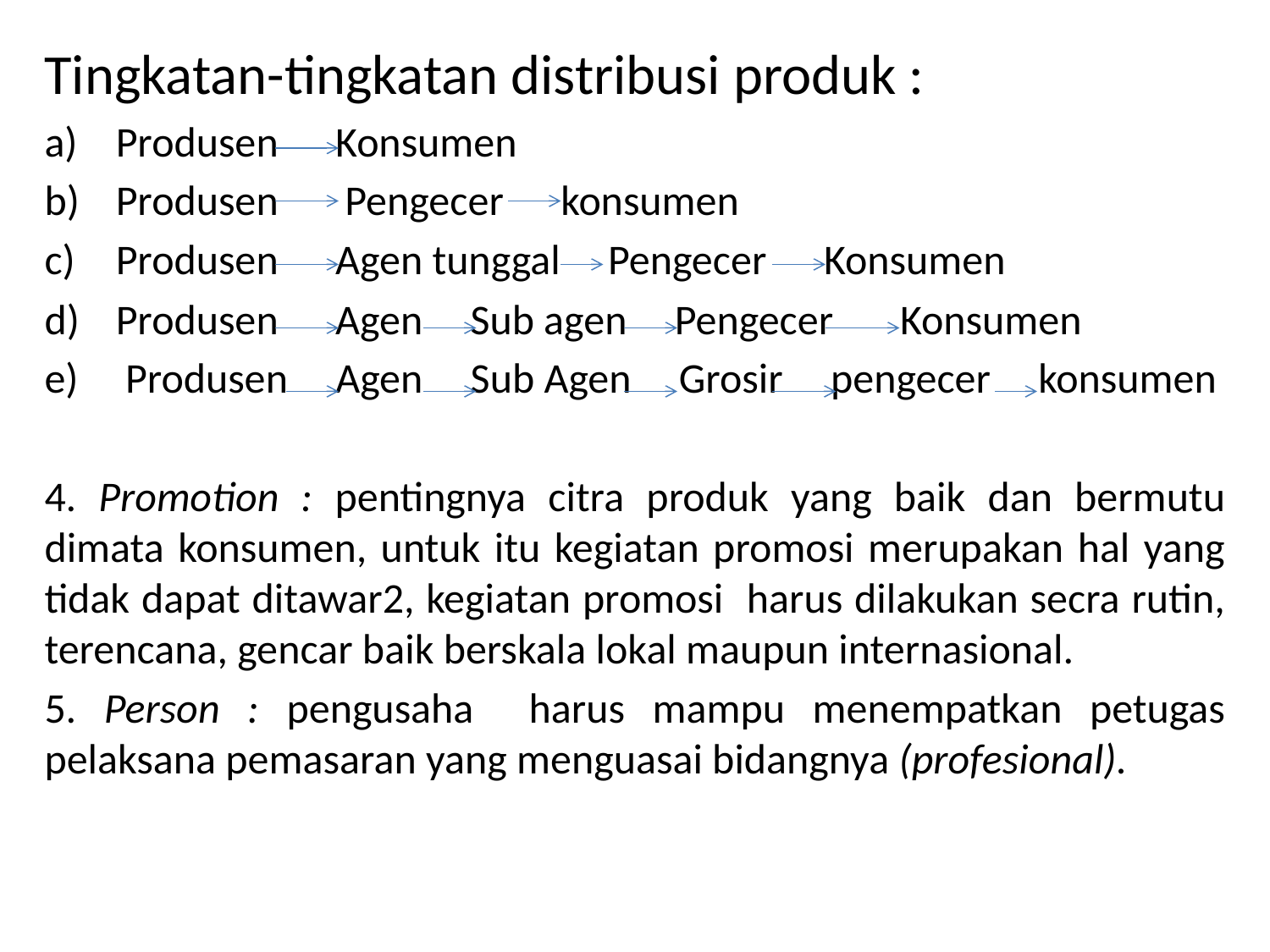

Tingkatan-tingkatan distribusi produk :
Produsen      Konsumen
Produsen       Pengecer      konsumen
Produsen      Agen tunggal     Pengecer      Konsumen
Produsen      Agen     Sub agen     Pengecer       Konsumen
 Produsen     Agen     Sub Agen     Grosir     pengecer     konsumen

4. Promotion : pentingnya citra produk yang baik dan bermutu dimata konsumen, untuk itu kegiatan promosi merupakan hal yang tidak dapat ditawar2, kegiatan promosi  harus dilakukan secra rutin, terencana, gencar baik berskala lokal maupun internasional.
5. Person : pengusaha  harus mampu menempatkan petugas pelaksana pemasaran yang menguasai bidangnya (profesional).